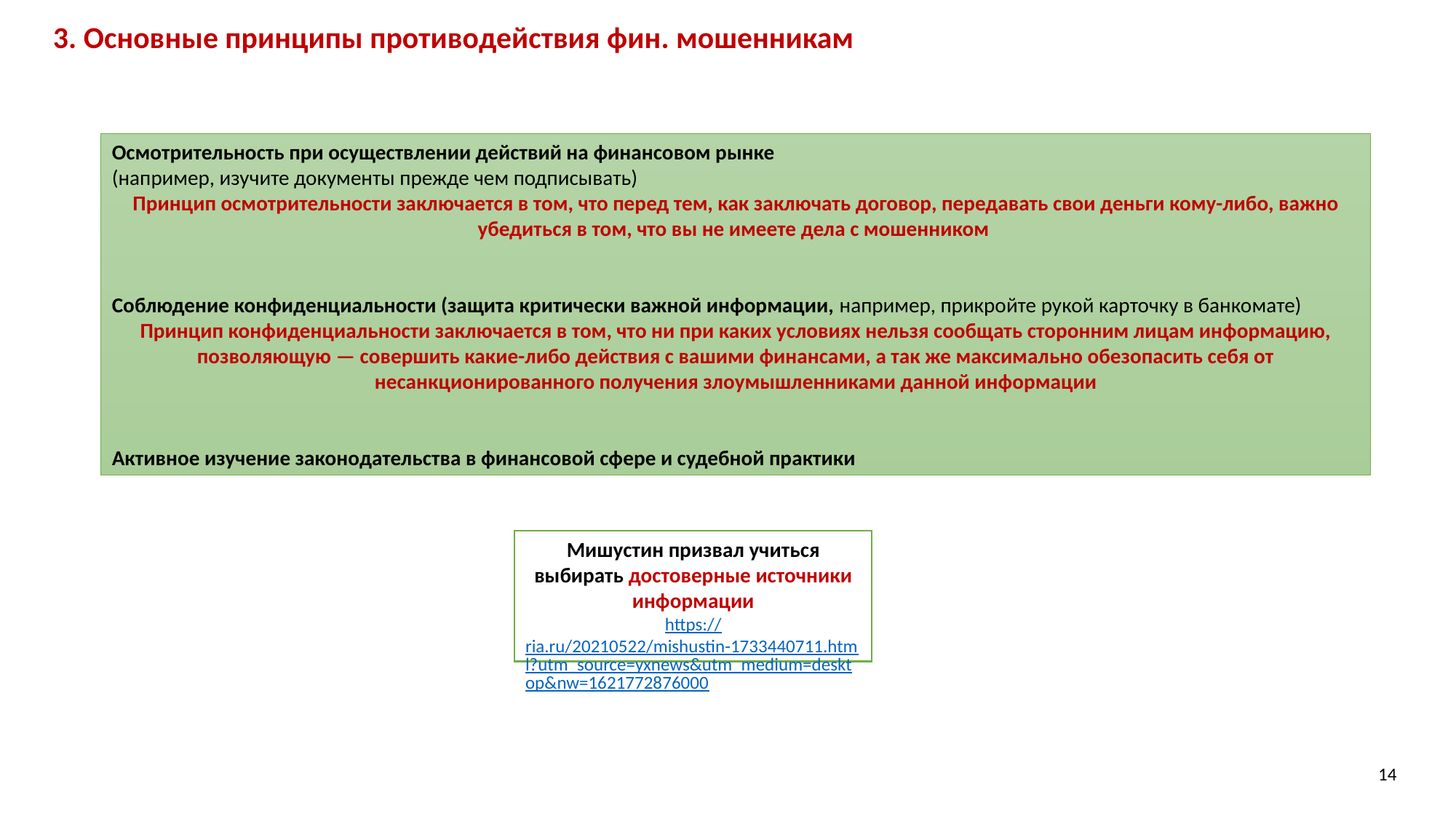

# 3. Основные принципы противодействия фин. мошенникам
Осмотрительность при осуществлении действий на финансовом рынке
(например, изучите документы прежде чем подписывать)
Принцип осмотрительности заключается в том, что перед тем, как заключать договор, передавать свои деньги кому-либо, важно убедиться в том, что вы не имеете дела с мошенником

Соблюдение конфиденциальности (защита критически важной информации, например, прикройте рукой карточку в банкомате)
Принцип конфиденциальности заключается в том, что ни при каких условиях нельзя сообщать сторонним лицам информацию, позволяющую — совершить какие-либо действия с вашими финансами, а так же максимально обезопасить себя от несанкционированного получения злоумышленниками данной информации

Активное изучение законодательства в финансовой сфере и судебной практики
Мишустин призвал учиться выбирать достоверные источники информации
https://ria.ru/20210522/mishustin-1733440711.html?utm_source=yxnews&utm_medium=desktop&nw=1621772876000
14